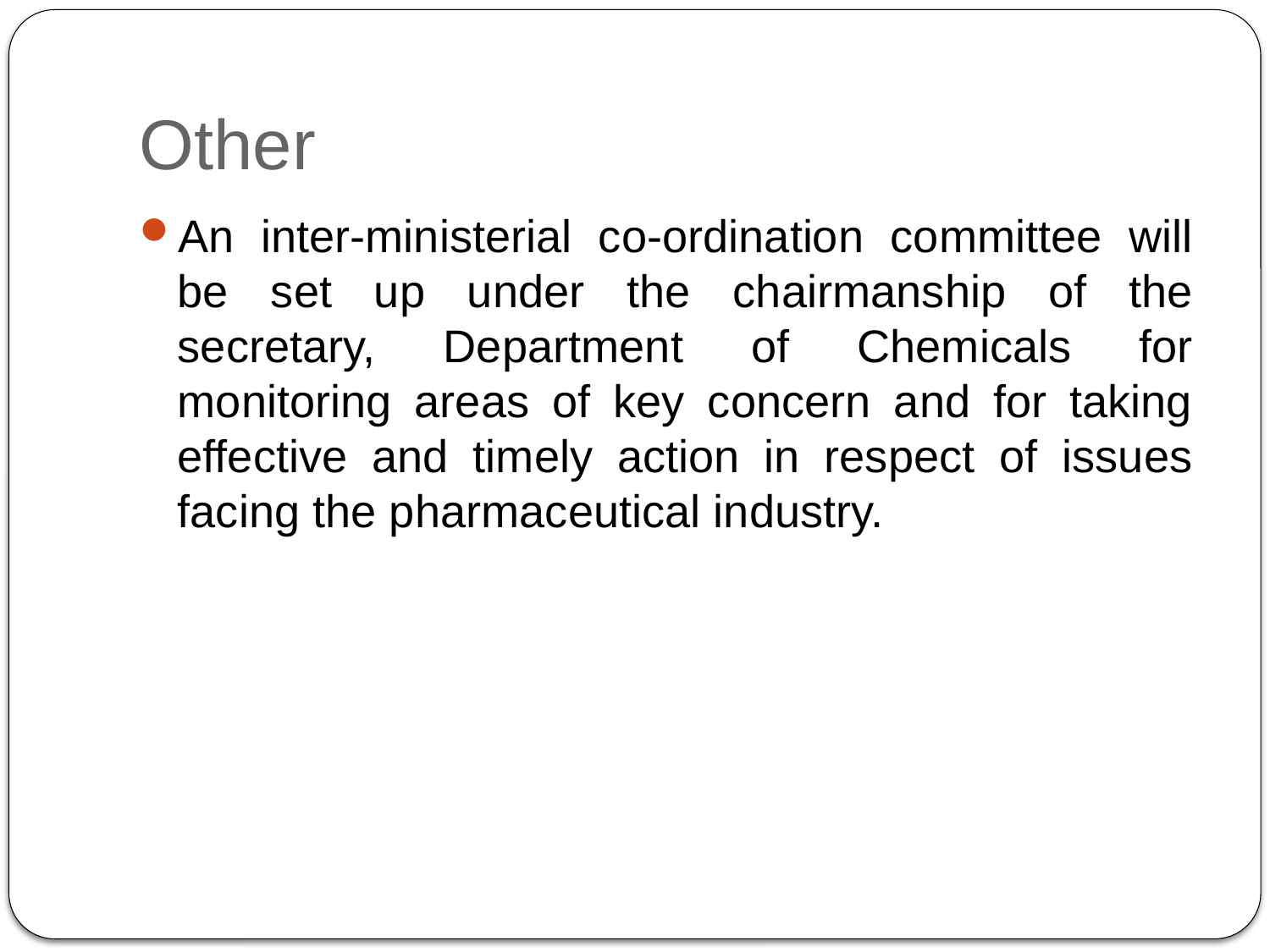

# Other
An inter-ministerial co-ordination committee will be set up under the chairmanship of the secretary, Department of Chemicals for monitoring areas of key concern and for taking effective and timely action in respect of issues facing the pharmaceutical industry.